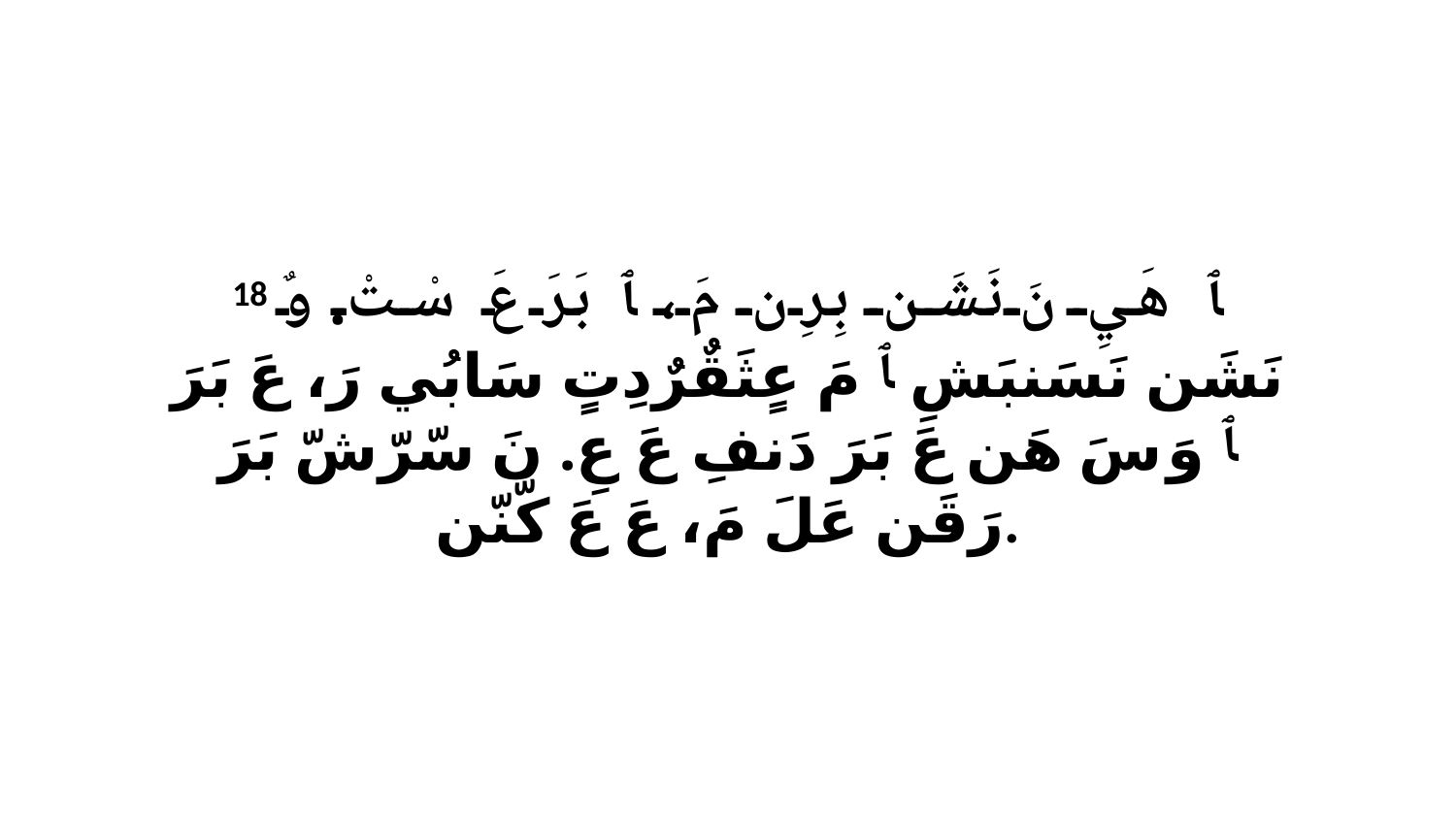

18 ﭑ هَيِ نَ نَشَن بِرِن مَ، ﭑ بَرَ عَ سْتْ. وٌ نَشَن نَسَنبَشِ ﭑ مَ عٍثَقٌرٌدِتٍ سَابُي رَ، عَ بَرَ ﭑ وَ سَ هَن عَ بَرَ دَنفِ عَ عِ. نَ سّرّشّ بَرَ رَقَن عَلَ مَ، عَ عَ كّنّن.